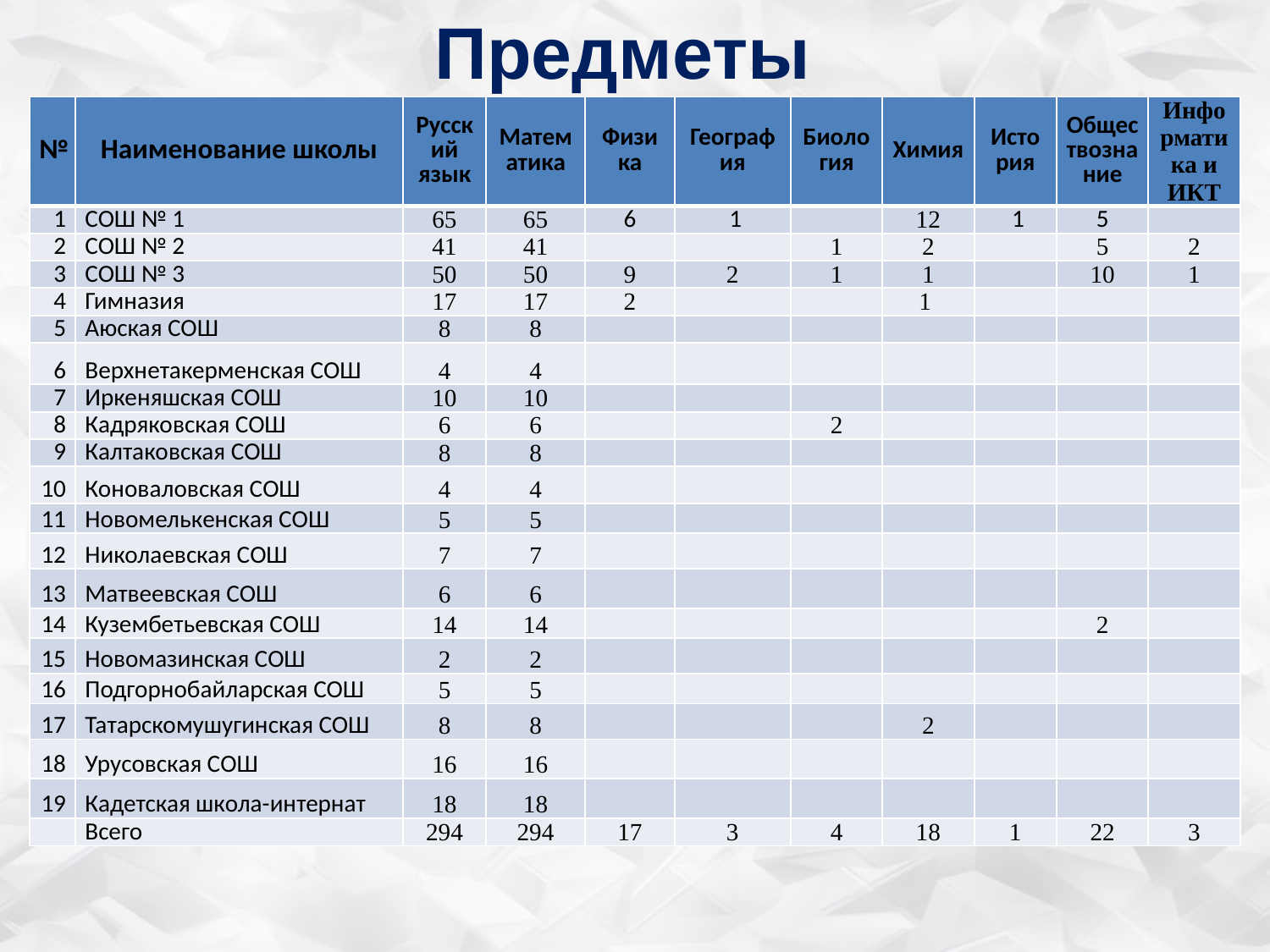

# Предметы
| № | Наименование школы | Русский язык | Математика | Физи ка | География | Биология | Химия | Исто рия | Обществознание | Информатика и ИКТ |
| --- | --- | --- | --- | --- | --- | --- | --- | --- | --- | --- |
| 1 | СОШ № 1 | 65 | 65 | 6 | 1 |  | 12 | 1 | 5 |  |
| 2 | СОШ № 2 | 41 | 41 |  |  | 1 | 2 |  | 5 | 2 |
| 3 | СОШ № 3 | 50 | 50 | 9 | 2 | 1 | 1 |  | 10 | 1 |
| 4 | Гимназия | 17 | 17 | 2 |  |  | 1 |  |  |  |
| 5 | Аюская СОШ | 8 | 8 |  |  |  |  |  |  |  |
| 6 | Верхнетакерменская СОШ | 4 | 4 |  |  |  |  |  |  |  |
| 7 | Иркеняшская СОШ | 10 | 10 |  |  |  |  |  |  |  |
| 8 | Кадряковская СОШ | 6 | 6 |  |  | 2 |  |  |  |  |
| 9 | Калтаковская СОШ | 8 | 8 |  |  |  |  |  |  |  |
| 10 | Коноваловская СОШ | 4 | 4 |  |  |  |  |  |  |  |
| 11 | Новомелькенская СОШ | 5 | 5 |  |  |  |  |  |  |  |
| 12 | Николаевская СОШ | 7 | 7 |  |  |  |  |  |  |  |
| 13 | Матвеевская СОШ | 6 | 6 |  |  |  |  |  |  |  |
| 14 | Кузембетьевская СОШ | 14 | 14 |  |  |  |  |  | 2 |  |
| 15 | Новомазинская СОШ | 2 | 2 |  |  |  |  |  |  |  |
| 16 | Подгорнобайларская СОШ | 5 | 5 |  |  |  |  |  |  |  |
| 17 | Татарскомушугинская СОШ | 8 | 8 |  |  |  | 2 |  |  |  |
| 18 | Урусовская СОШ | 16 | 16 |  |  |  |  |  |  |  |
| 19 | Кадетская школа-интернат | 18 | 18 |  |  |  |  |  |  |  |
|  | Всего | 294 | 294 | 17 | 3 | 4 | 18 | 1 | 22 | 3 |